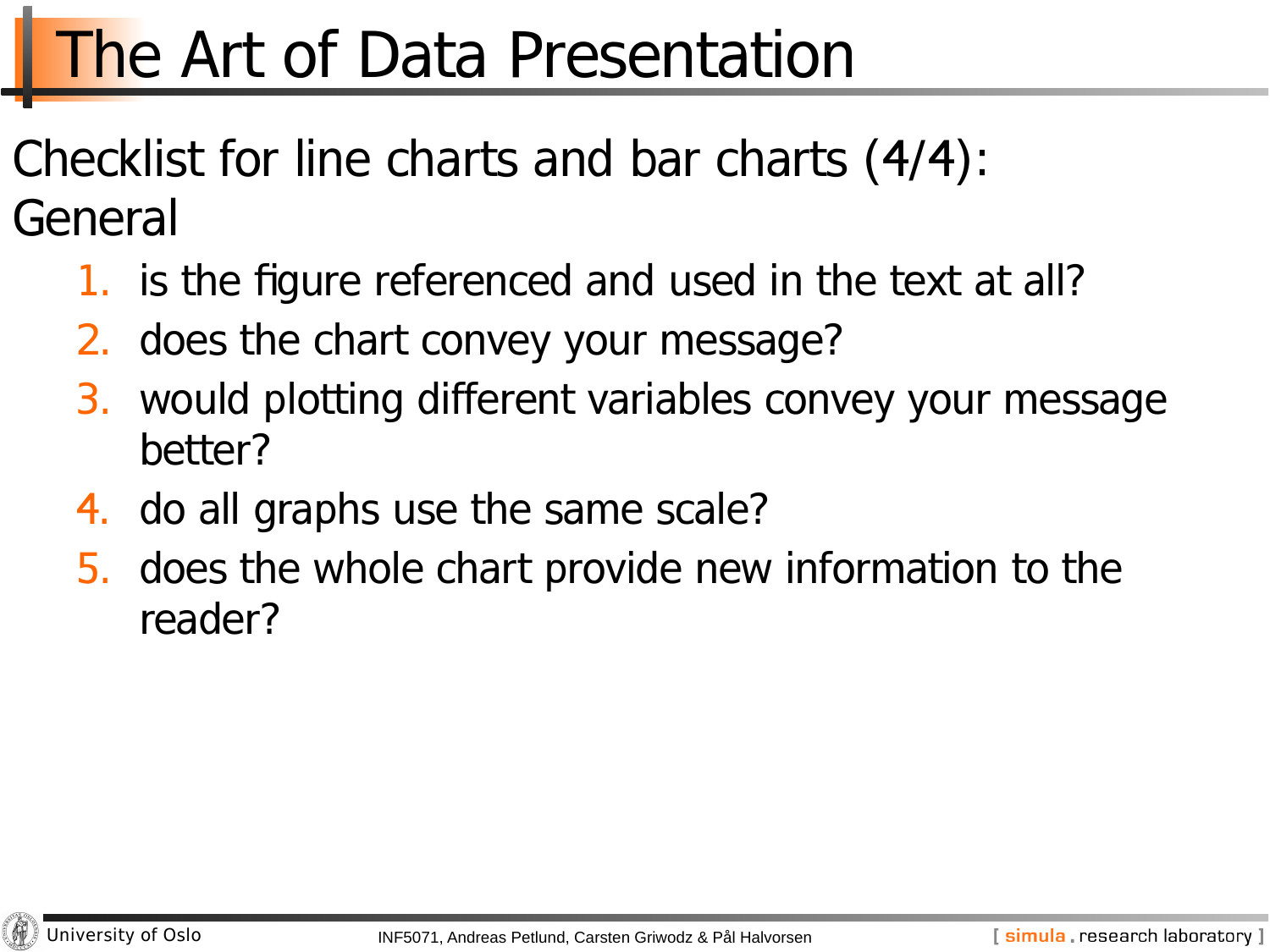

# The Art of Data Presentation
Checklist for line charts and bar charts (4/4):
General
is the figure referenced and used in the text at all?
does the chart convey your message?
would plotting different variables convey your message better?
do all graphs use the same scale?
does the whole chart provide new information to the reader?